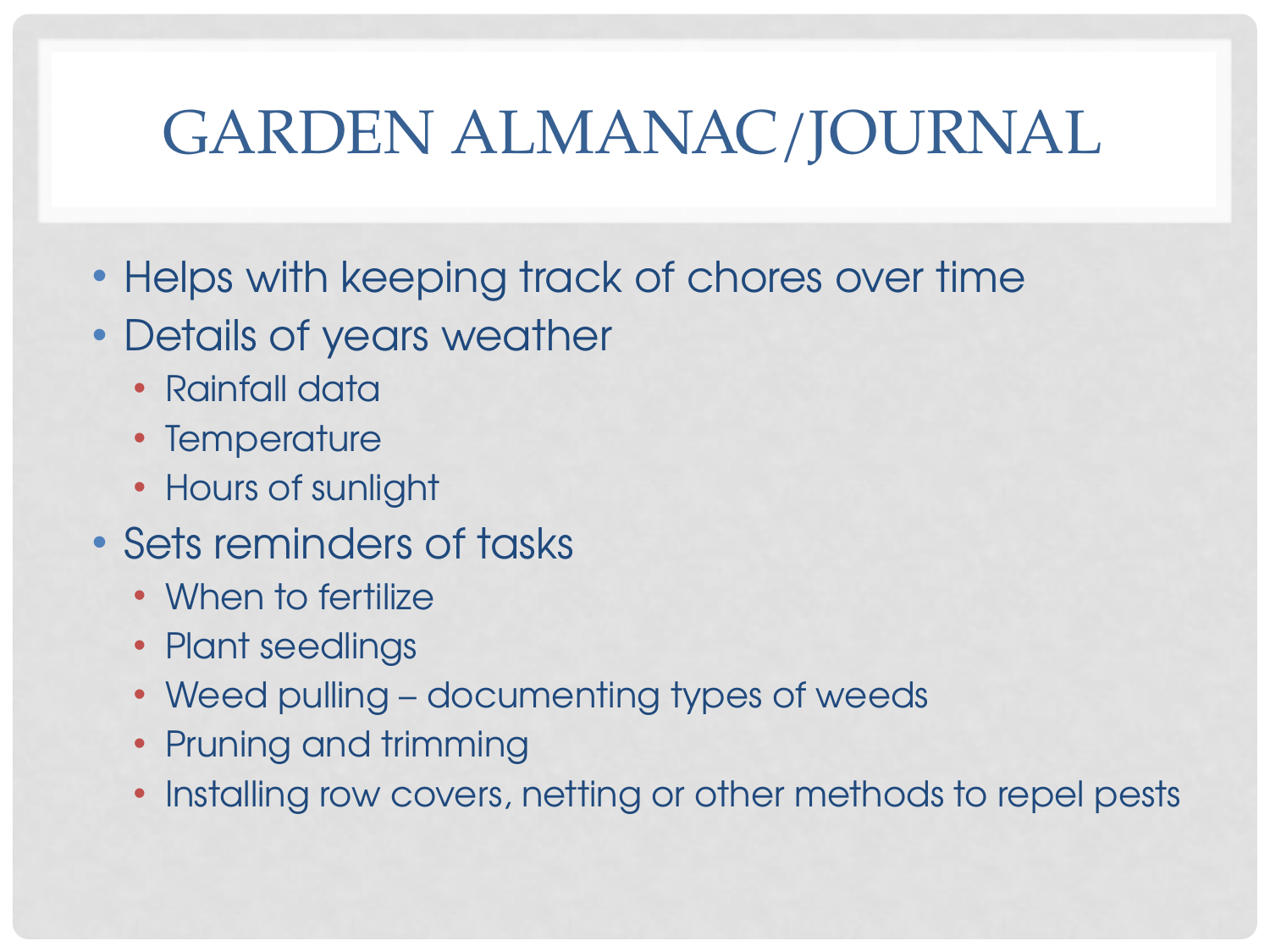

# Garden almanac/Journal
Helps with keeping track of chores over time
Details of years weather
Rainfall data
Temperature
Hours of sunlight
Sets reminders of tasks
When to fertilize
Plant seedlings
Weed pulling – documenting types of weeds
Pruning and trimming
Installing row covers, netting or other methods to repel pests